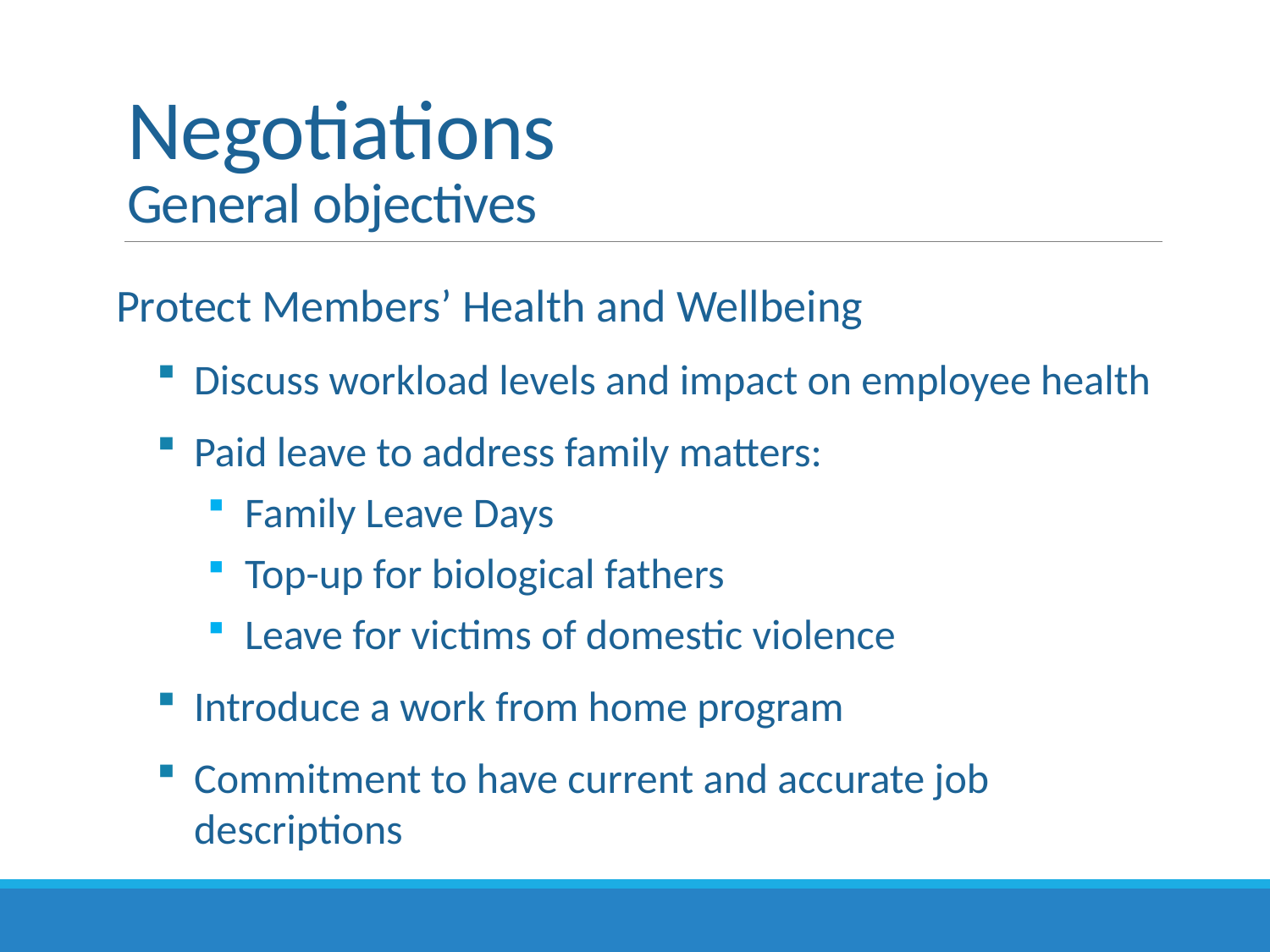

# Negotiations General objectives
Protect Members’ Health and Wellbeing
Discuss workload levels and impact on employee health
Paid leave to address family matters:
Family Leave Days
Top-up for biological fathers
Leave for victims of domestic violence
Introduce a work from home program
Commitment to have current and accurate job descriptions